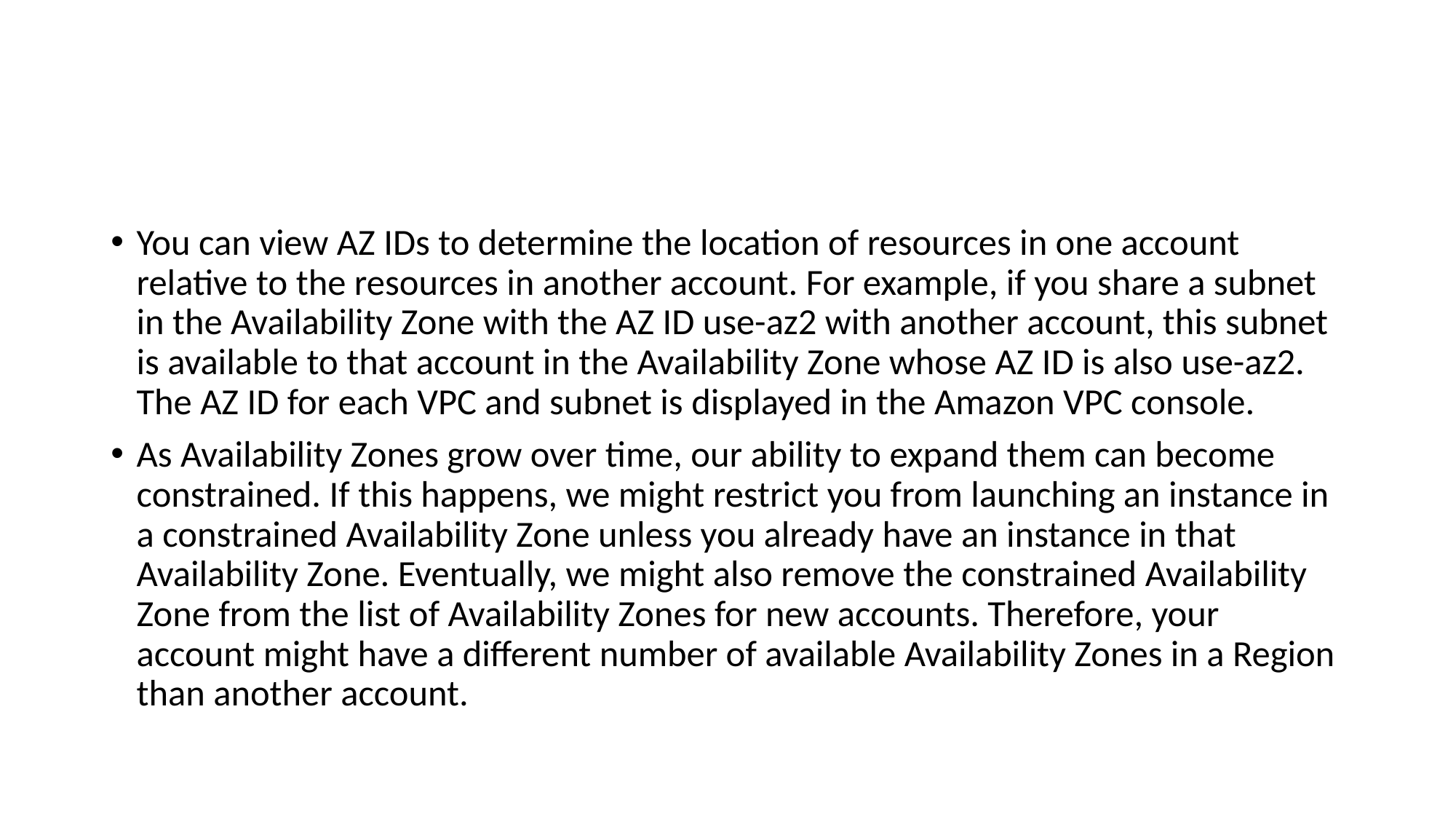

#
You can view AZ IDs to determine the location of resources in one account relative to the resources in another account. For example, if you share a subnet in the Availability Zone with the AZ ID use-az2 with another account, this subnet is available to that account in the Availability Zone whose AZ ID is also use-az2. The AZ ID for each VPC and subnet is displayed in the Amazon VPC console.
As Availability Zones grow over time, our ability to expand them can become constrained. If this happens, we might restrict you from launching an instance in a constrained Availability Zone unless you already have an instance in that Availability Zone. Eventually, we might also remove the constrained Availability Zone from the list of Availability Zones for new accounts. Therefore, your account might have a different number of available Availability Zones in a Region than another account.